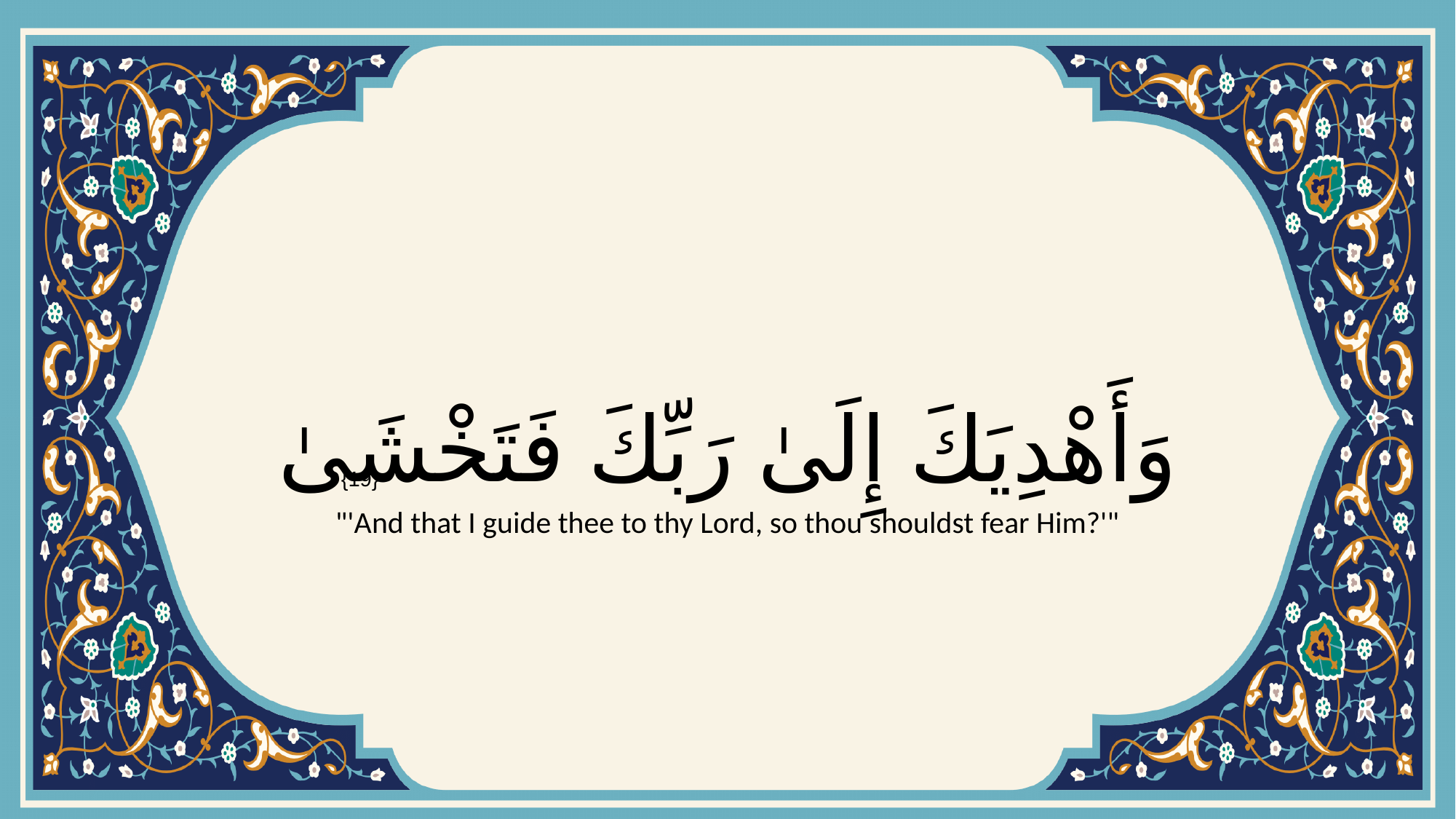

# وَأَهْدِيَكَ إِلَىٰ رَبِّكَ فَتَخْشَىٰ
{19}
"'And that I guide thee to thy Lord, so thou shouldst fear Him?'"